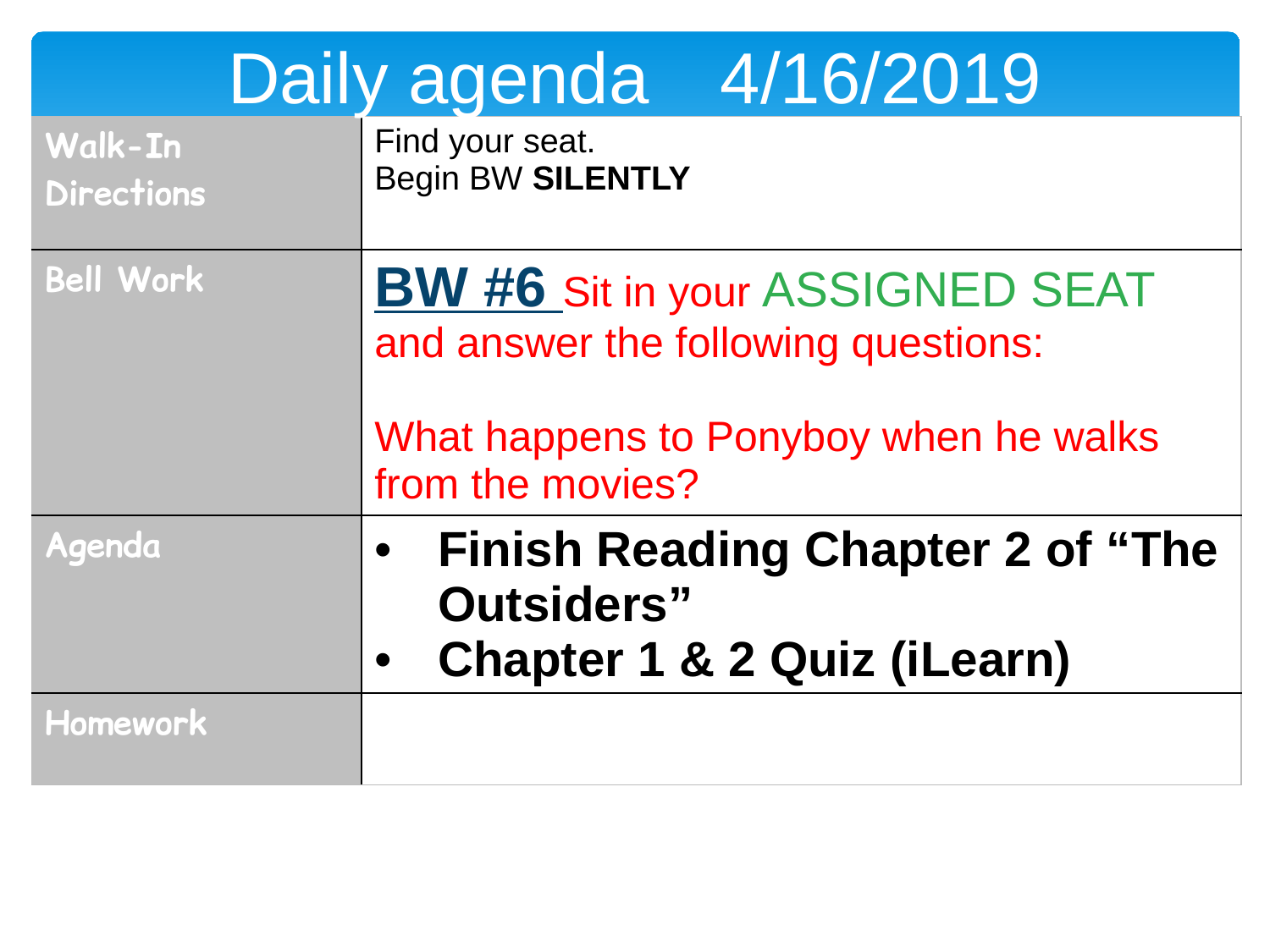

Daily agenda	 4/16/2019
| Walk-In Directions | Find your seat. Begin BW SILENTLY |
| --- | --- |
| Bell Work | BW #6 Sit in your ASSIGNED SEAT and answer the following questions: What happens to Ponyboy when he walks from the movies? |
| Agenda | Finish Reading Chapter 2 of “The Outsiders” Chapter 1 & 2 Quiz (iLearn) |
| Homework |  |